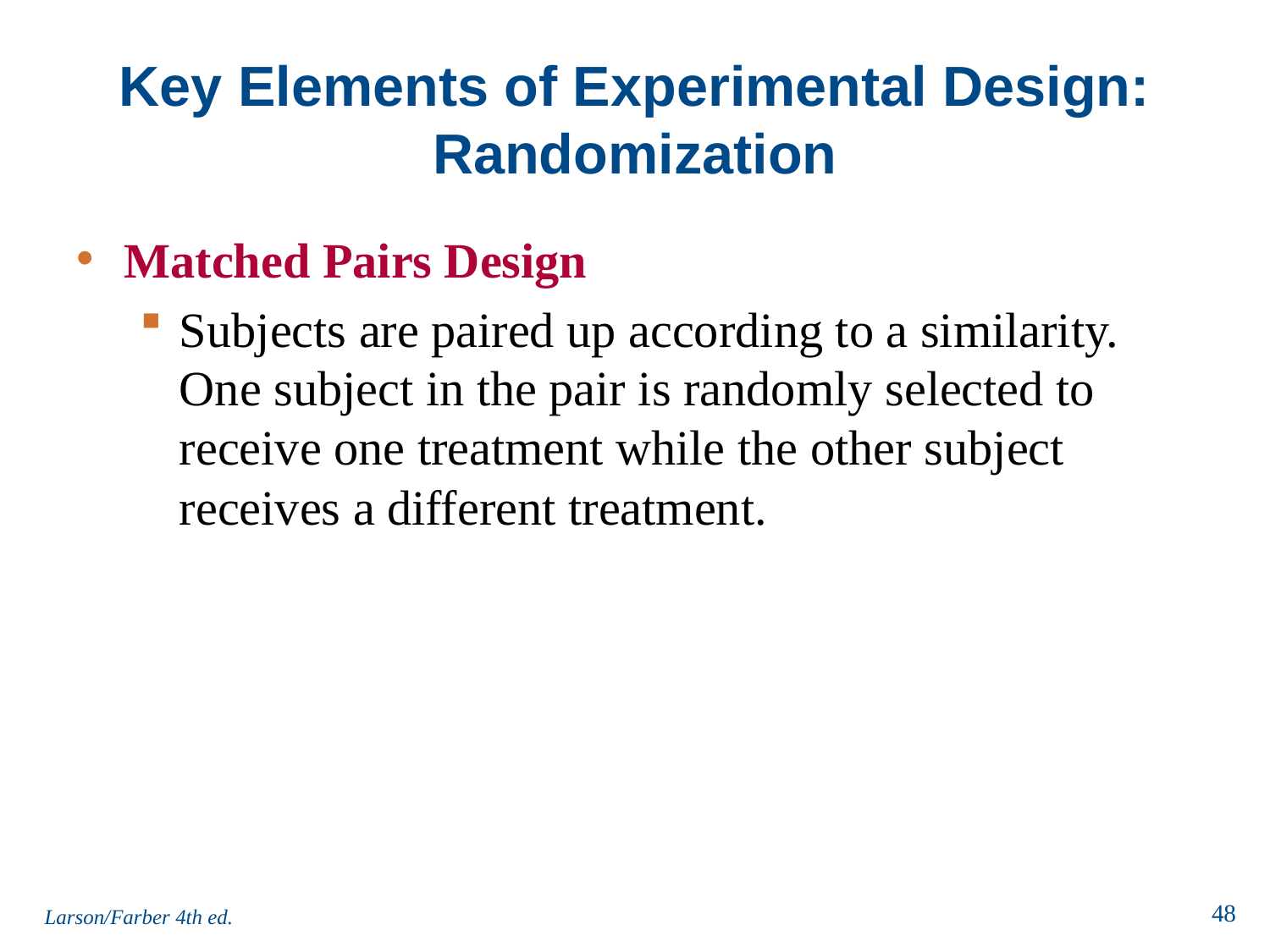

# Key Elements of Experimental Design: Randomization
Matched Pairs Design
Subjects are paired up according to a similarity. One subject in the pair is randomly selected to receive one treatment while the other subject receives a different treatment.
Larson/Farber 4th ed.
48